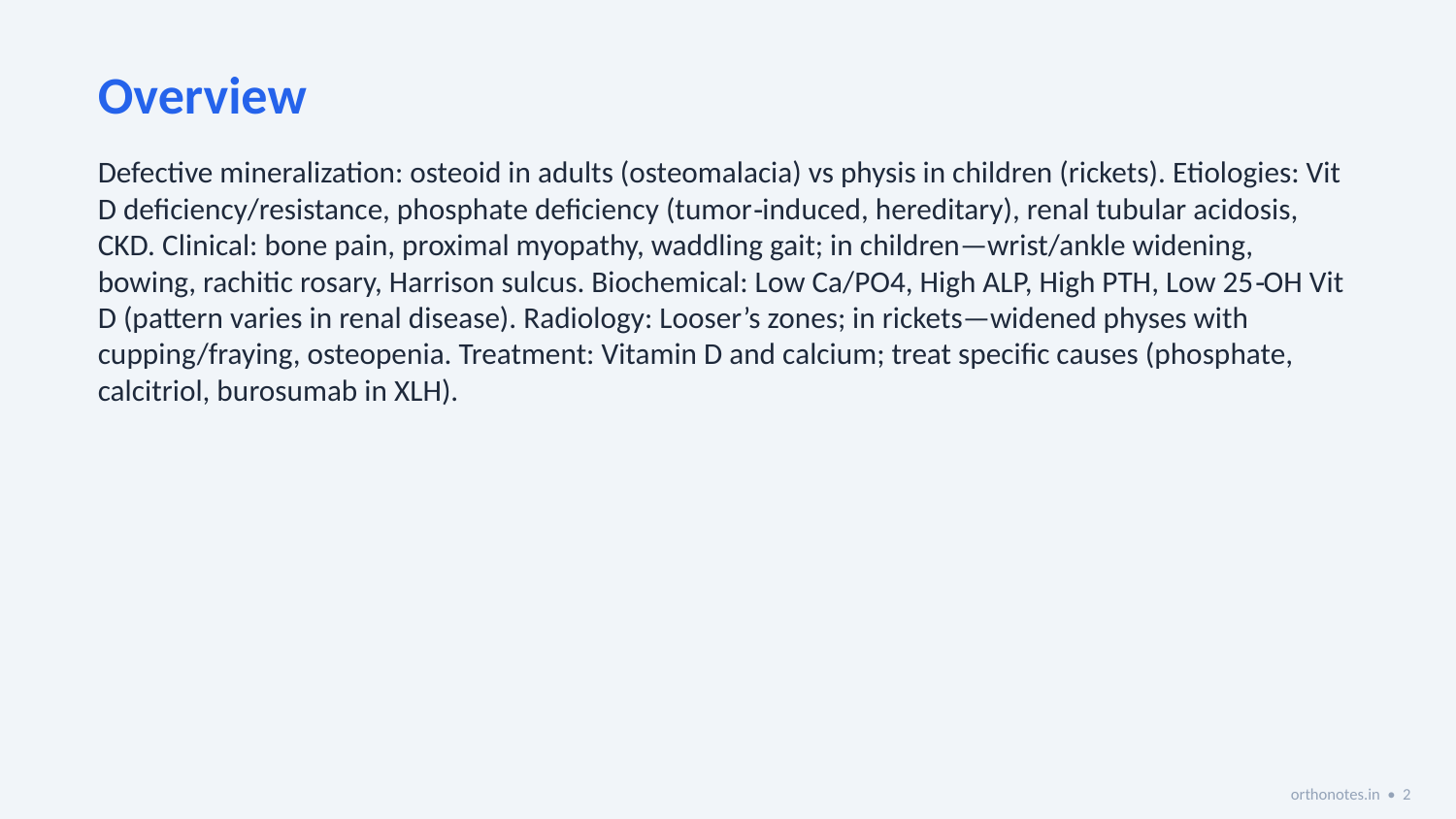

Overview
Defective mineralization: osteoid in adults (osteomalacia) vs physis in children (rickets). Etiologies: Vit D deficiency/resistance, phosphate deficiency (tumor‑induced, hereditary), renal tubular acidosis, CKD. Clinical: bone pain, proximal myopathy, waddling gait; in children—wrist/ankle widening, bowing, rachitic rosary, Harrison sulcus. Biochemical: Low Ca/PO4, High ALP, High PTH, Low 25‑OH Vit D (pattern varies in renal disease). Radiology: Looser’s zones; in rickets—widened physes with cupping/fraying, osteopenia. Treatment: Vitamin D and calcium; treat specific causes (phosphate, calcitriol, burosumab in XLH).
orthonotes.in  •  2